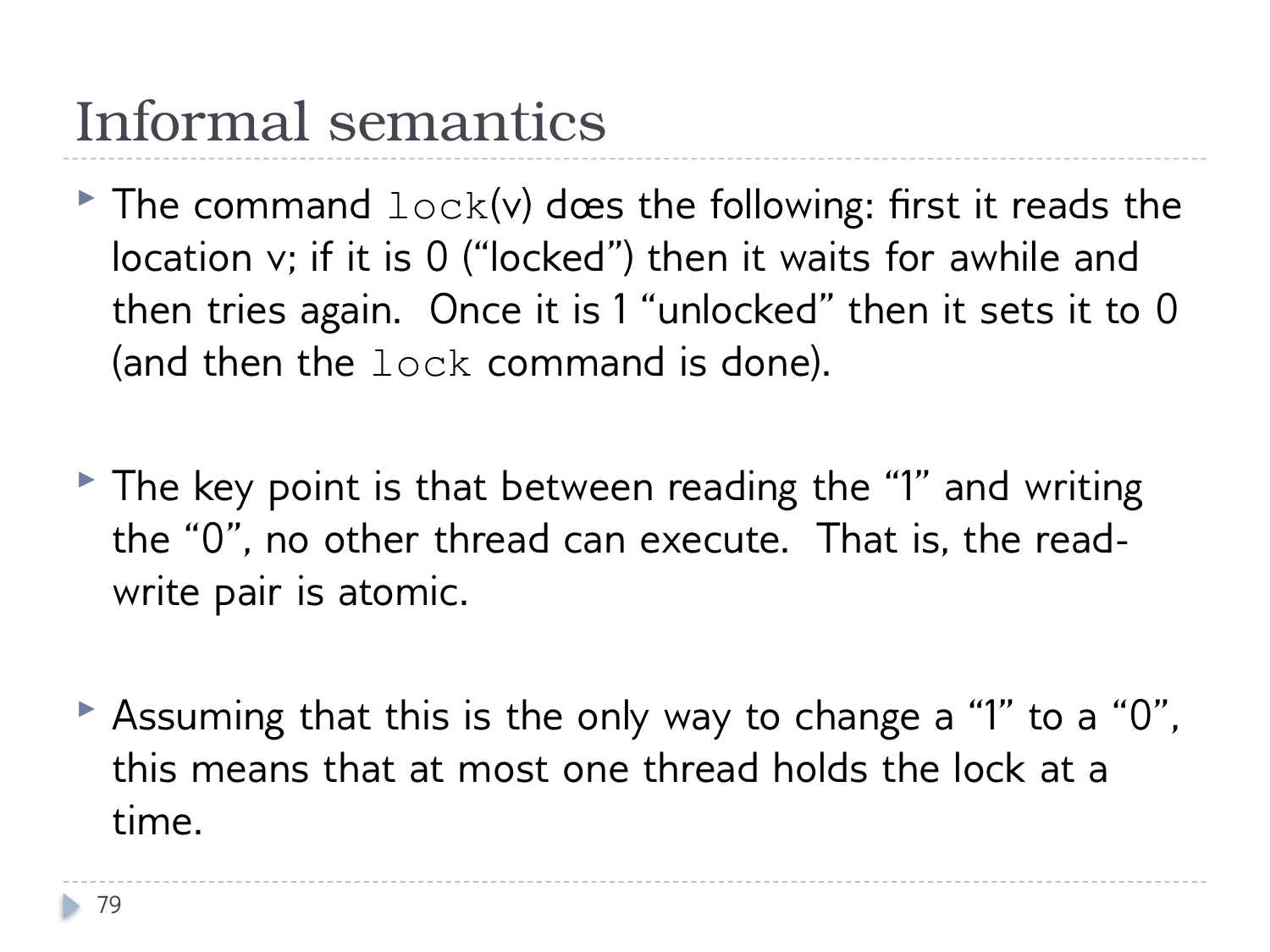

# Informal semantics
The command lock(v) does the following: first it reads the location v; if it is 0 (“locked”) then it waits for awhile and then tries again.  Once it is 1 “unlocked” then it sets it to 0 (and then the lock command is done).

The key point is that between reading the “1” and writing the “0”, no other thread can execute.  That is, the read-write pair is atomic.

Assuming that this is the only way to change a “1” to a “0”, this means that at most one thread holds the lock at a time.
79